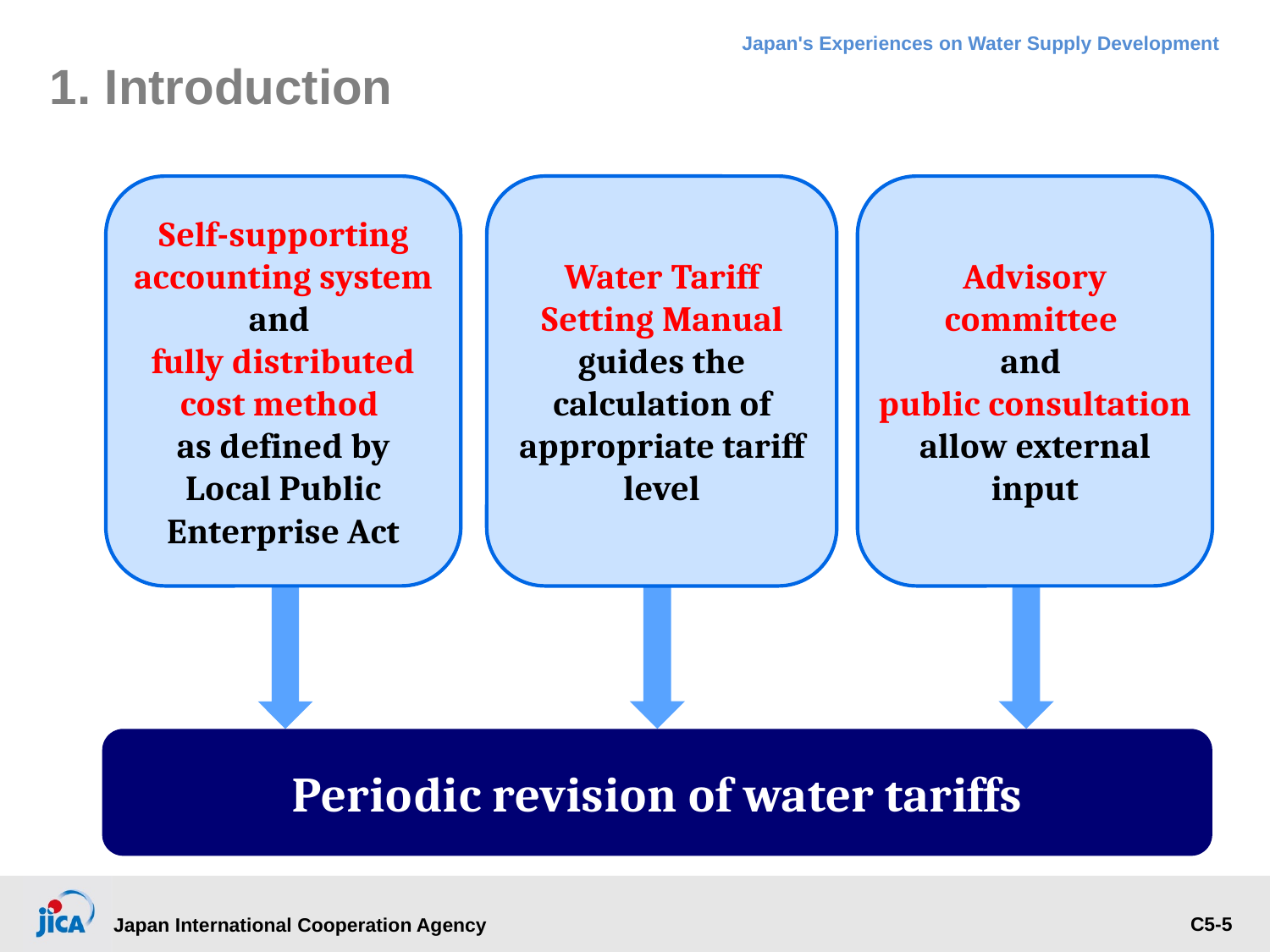

# 1. Introduction
Advisory committee
and
public consultation allow external input
Self-supporting accounting system and
fully distributed cost method
as defined by
Local Public Enterprise Act
Water Tariff Setting Manual guides the calculation of appropriate tariff level

Periodic revision of water tariffs